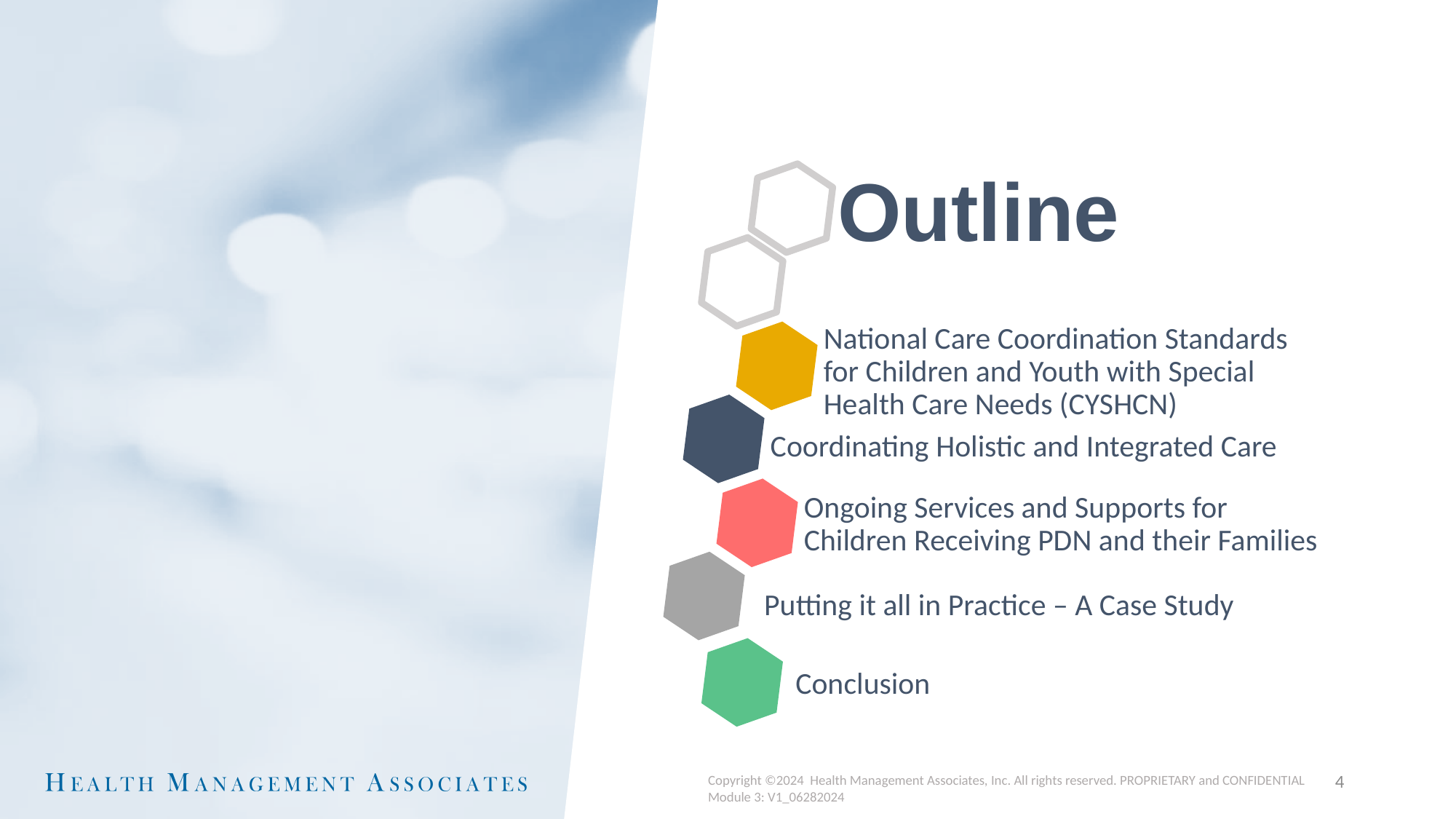

Outline

National Care Coordination Standards for Children and Youth with Special Health Care Needs (CYSHCN)

Coordinating Holistic and Integrated Care

Ongoing Services and Supports for Children Receiving PDN and their Families

Putting it all in Practice – A Case Study

Conclusion
4